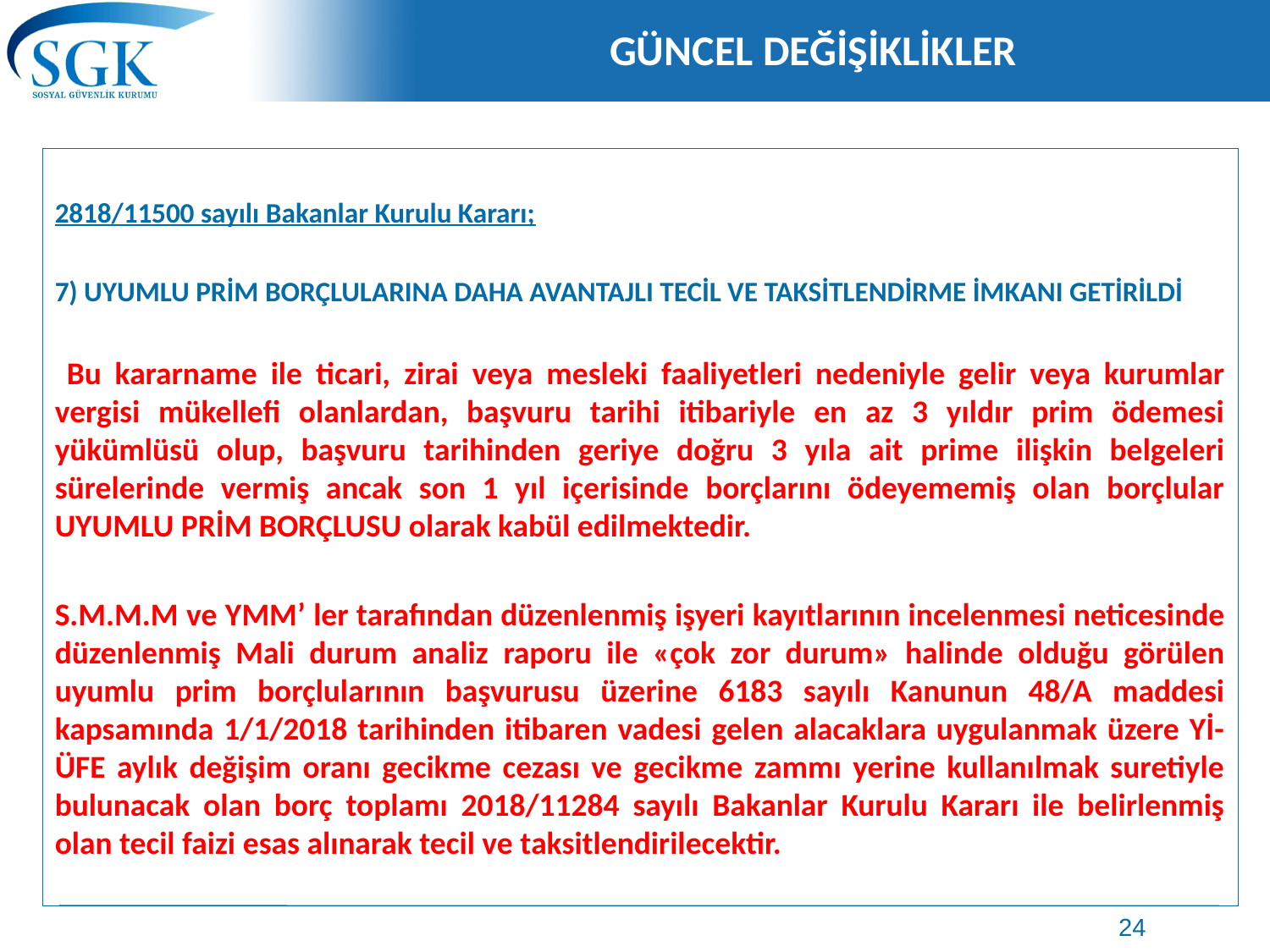

# GÜNCEL DEĞİŞİKLİKLER

2818/11500 sayılı Bakanlar Kurulu Kararı;

7) UYUMLU PRİM BORÇLULARINA DAHA AVANTAJLI TECİL VE TAKSİTLENDİRME İMKANI GETİRİLDİ

 Bu kararname ile ticari, zirai veya mesleki faaliyetleri nedeniyle gelir veya kurumlar vergisi mükellefi olanlardan, başvuru tarihi itibariyle en az 3 yıldır prim ödemesi yükümlüsü olup, başvuru tarihinden geriye doğru 3 yıla ait prime ilişkin belgeleri sürelerinde vermiş ancak son 1 yıl içerisinde borçlarını ödeyememiş olan borçlular UYUMLU PRİM BORÇLUSU olarak kabül edilmektedir.

S.M.M.M ve YMM’ ler tarafından düzenlenmiş işyeri kayıtlarının incelenmesi neticesinde düzenlenmiş Mali durum analiz raporu ile «çok zor durum» halinde olduğu görülen uyumlu prim borçlularının başvurusu üzerine 6183 sayılı Kanunun 48/A maddesi kapsamında 1/1/2018 tarihinden itibaren vadesi gelen alacaklara uygulanmak üzere Yİ-ÜFE aylık değişim oranı gecikme cezası ve gecikme zammı yerine kullanılmak suretiyle bulunacak olan borç toplamı 2018/11284 sayılı Bakanlar Kurulu Kararı ile belirlenmiş olan tecil faizi esas alınarak tecil ve taksitlendirilecektir.